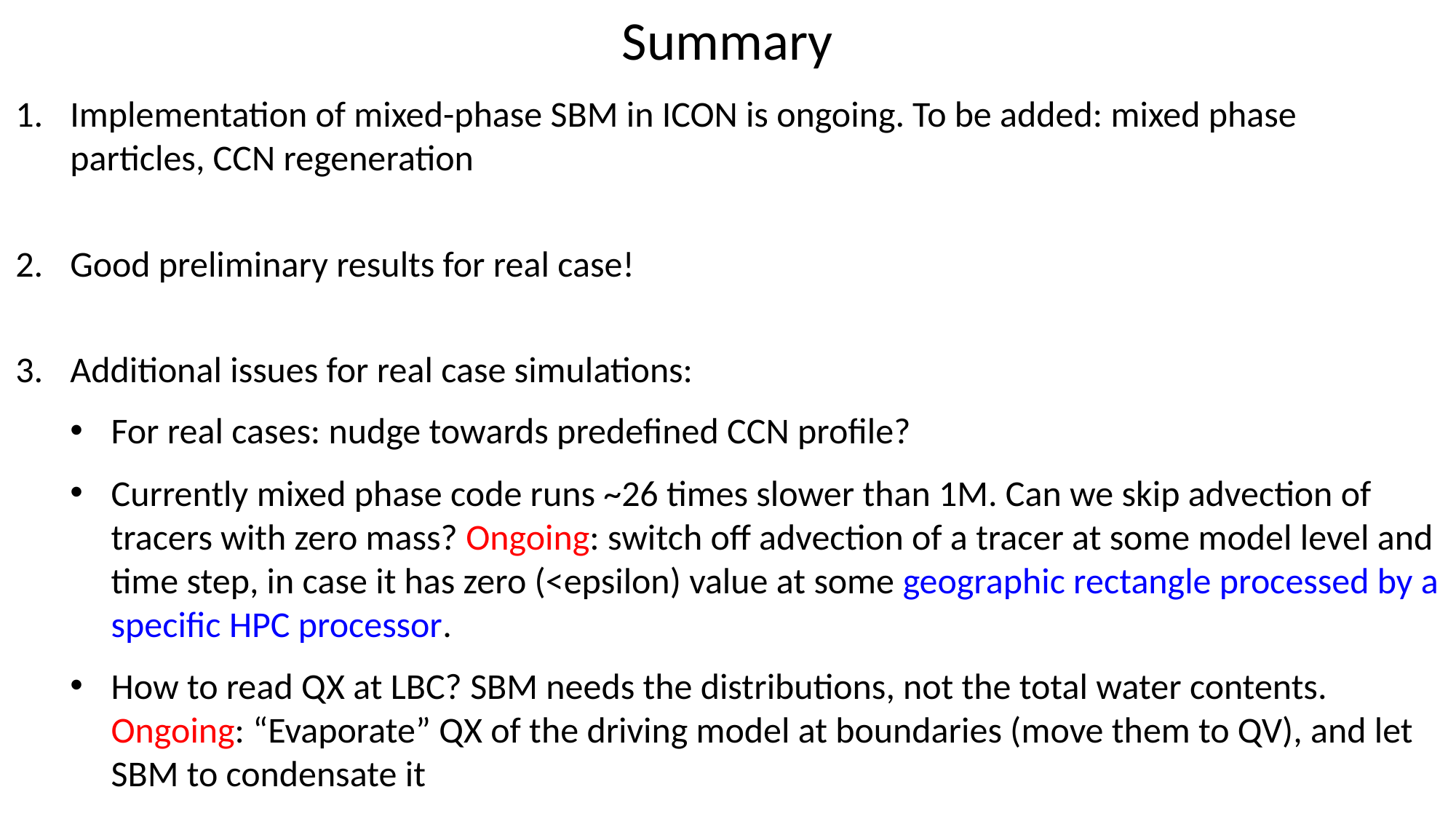

Summary
Implementation of mixed-phase SBM in ICON is ongoing. To be added: mixed phase particles, CCN regeneration

Good preliminary results for real case!

Additional issues for real case simulations:
For real cases: nudge towards predefined CCN profile?
Currently mixed phase code runs ~26 times slower than 1M. Can we skip advection of tracers with zero mass? Ongoing: switch off advection of a tracer at some model level and time step, in case it has zero (<epsilon) value at some geographic rectangle processed by a specific HPC processor.
How to read QX at LBC? SBM needs the distributions, not the total water contents. Ongoing: “Evaporate” QX of the driving model at boundaries (move them to QV), and let SBM to condensate it